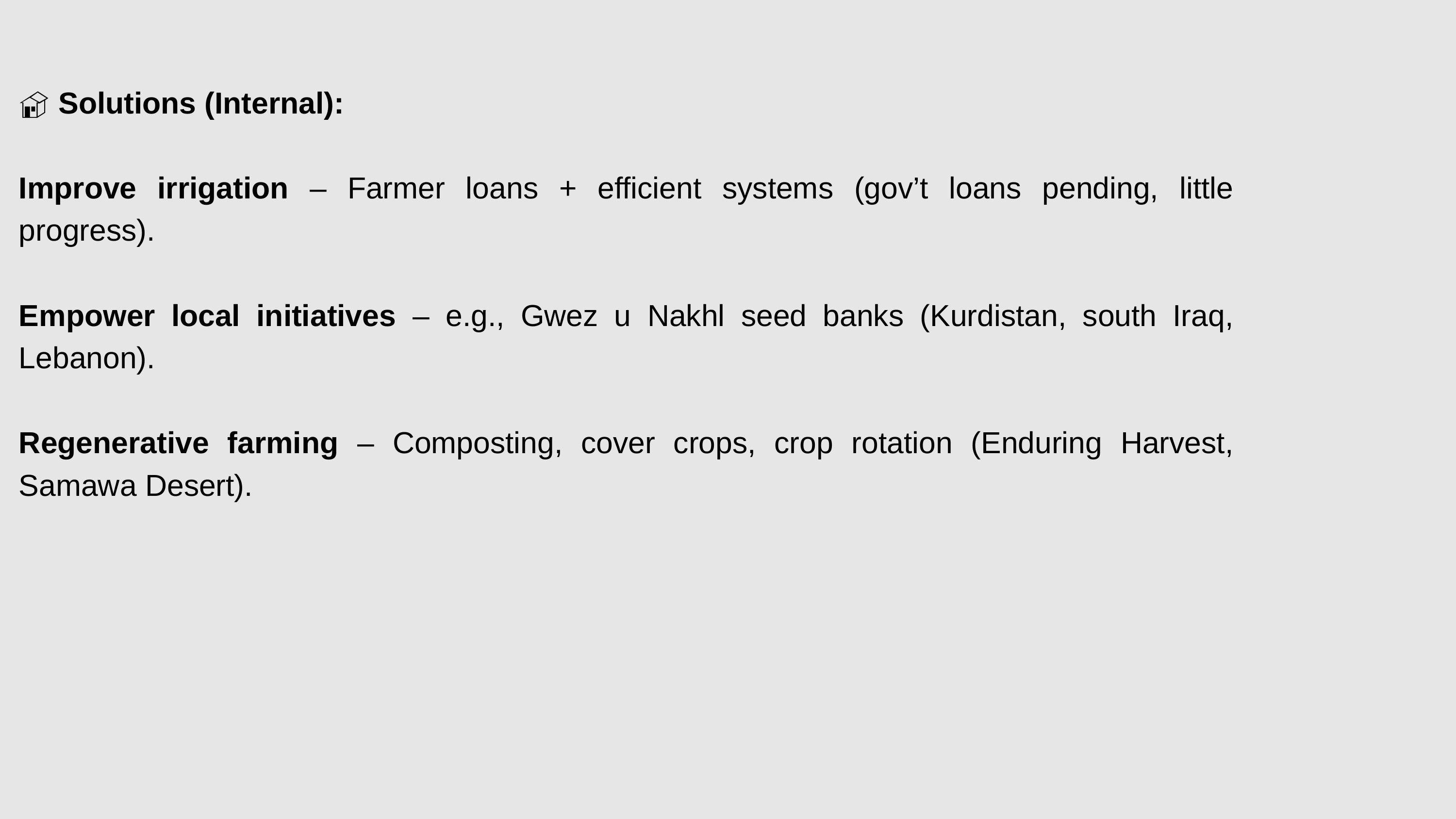

🏠 Solutions (Internal):

Improve irrigation – Farmer loans + efficient systems (gov’t loans pending, little progress).

Empower local initiatives – e.g., Gwez u Nakhl seed banks (Kurdistan, south Iraq, Lebanon).

Regenerative farming – Composting, cover crops, crop rotation (Enduring Harvest, Samawa Desert).